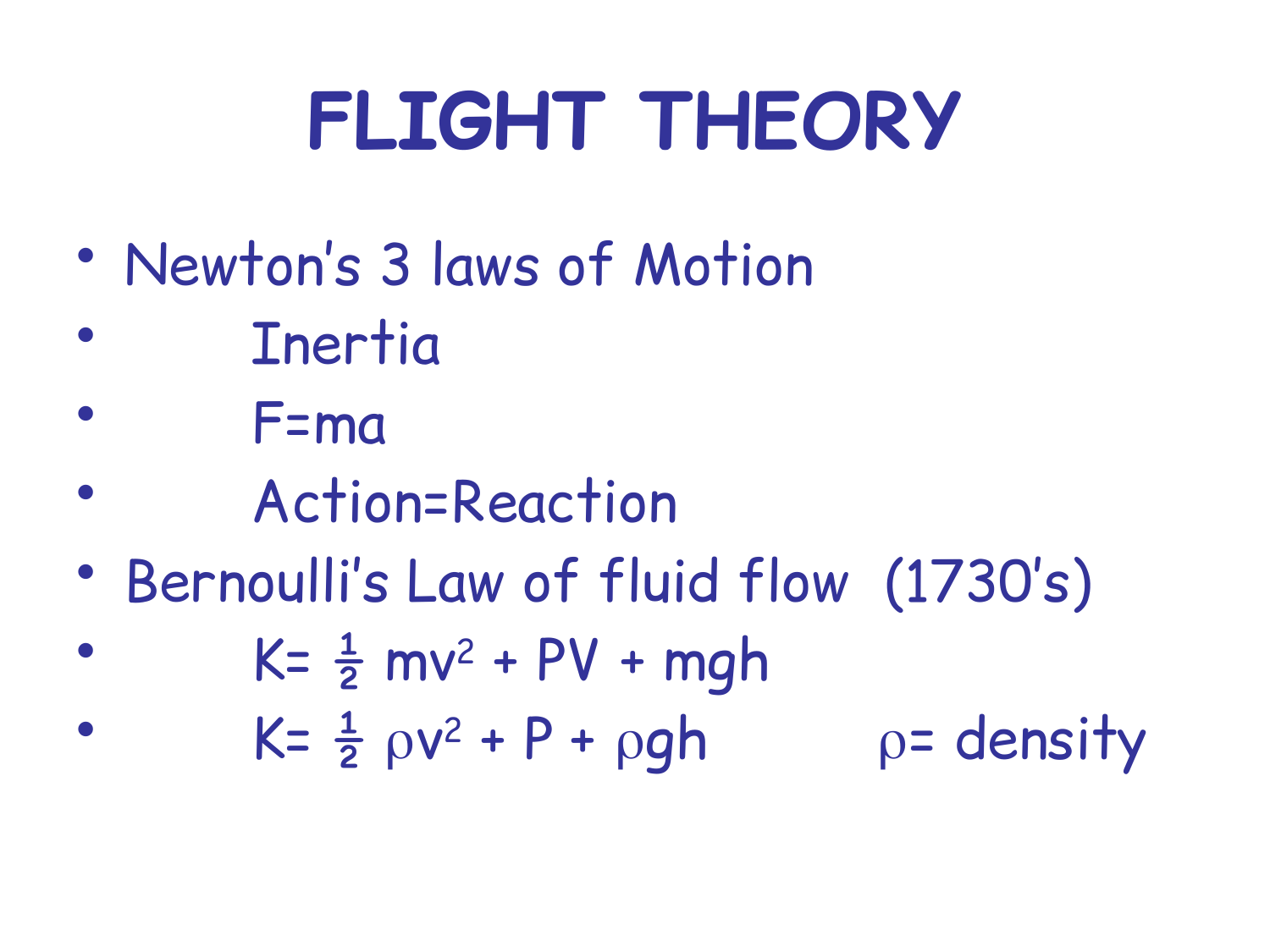

# FLIGHT THEORY
Newton’s 3 laws of Motion
	Inertia
	F=ma
	Action=Reaction
Bernoulli’s Law of fluid flow  (1730’s)
	K= ½ mv2 + PV + mgh
	K= ½ ρv2 + P + ρgh          ρ= density